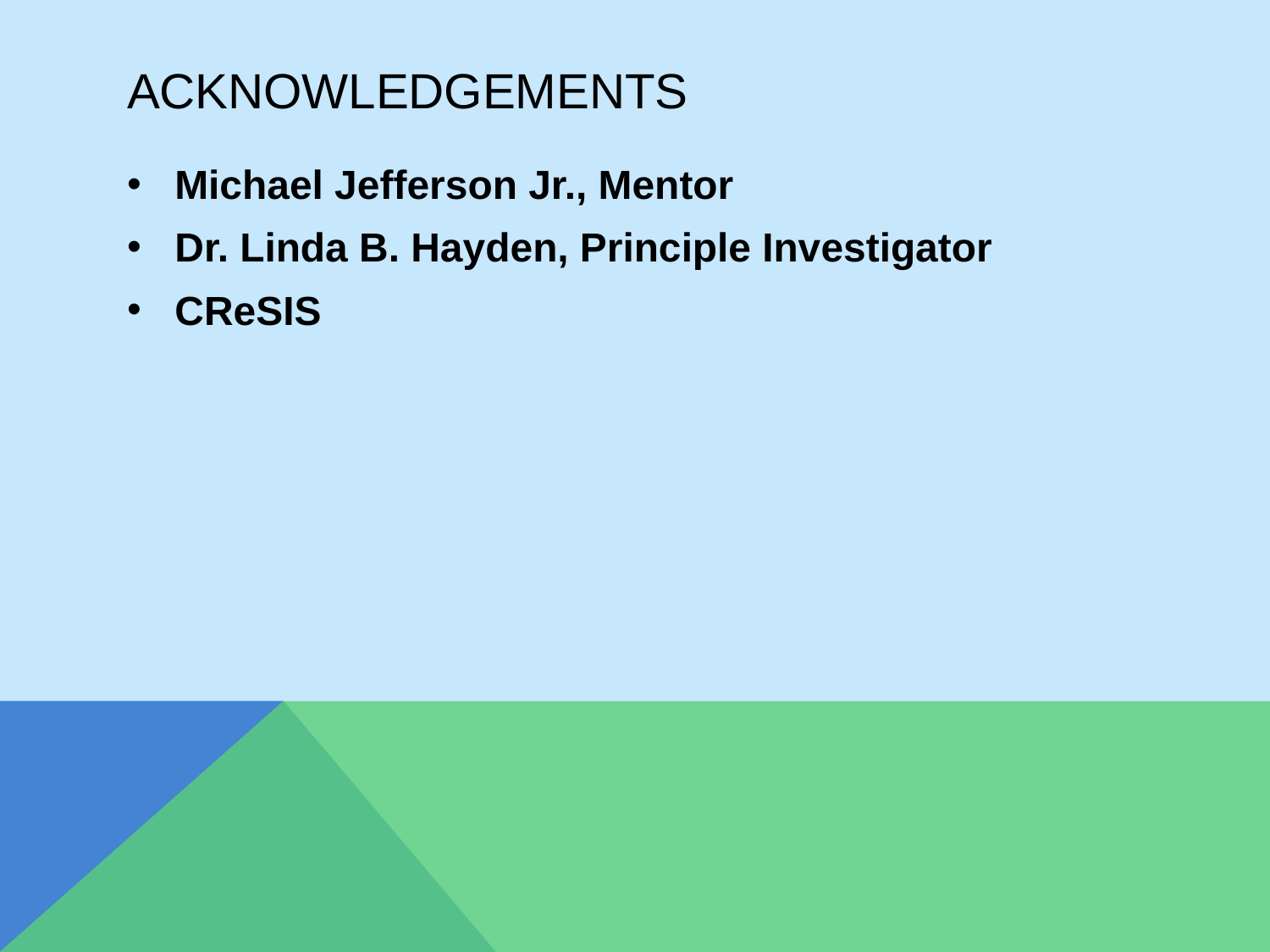

# Acknowledgements
Michael Jefferson Jr., Mentor
Dr. Linda B. Hayden, Principle Investigator
CReSIS